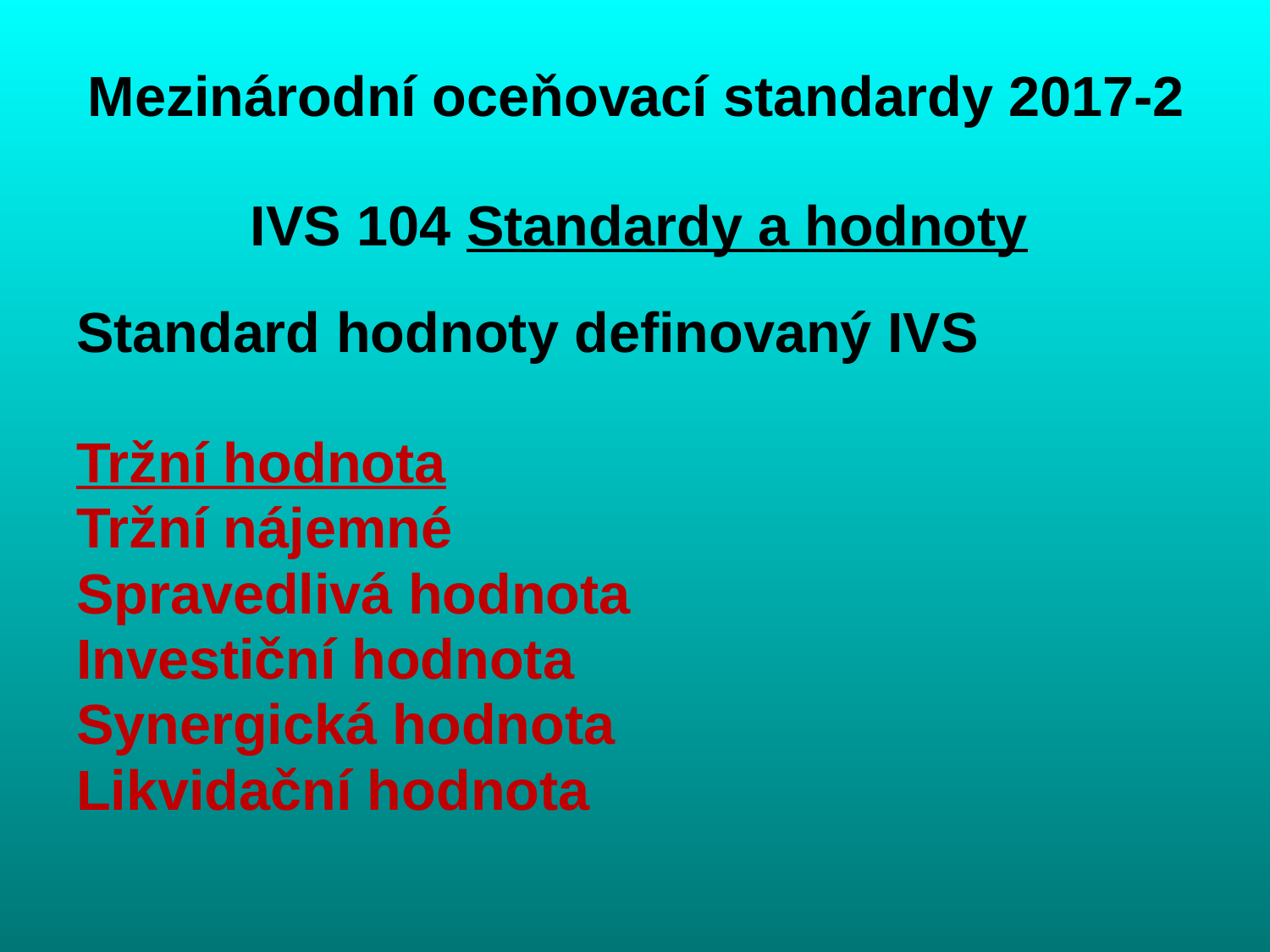

# Mezinárodní oceňovací standardy 2017-2
IVS 104 Standardy a hodnoty

Standard hodnoty definovaný IVS

Tržní hodnota
Tržní nájemné
Spravedlivá hodnota
Investiční hodnota
Synergická hodnota
Likvidační hodnota